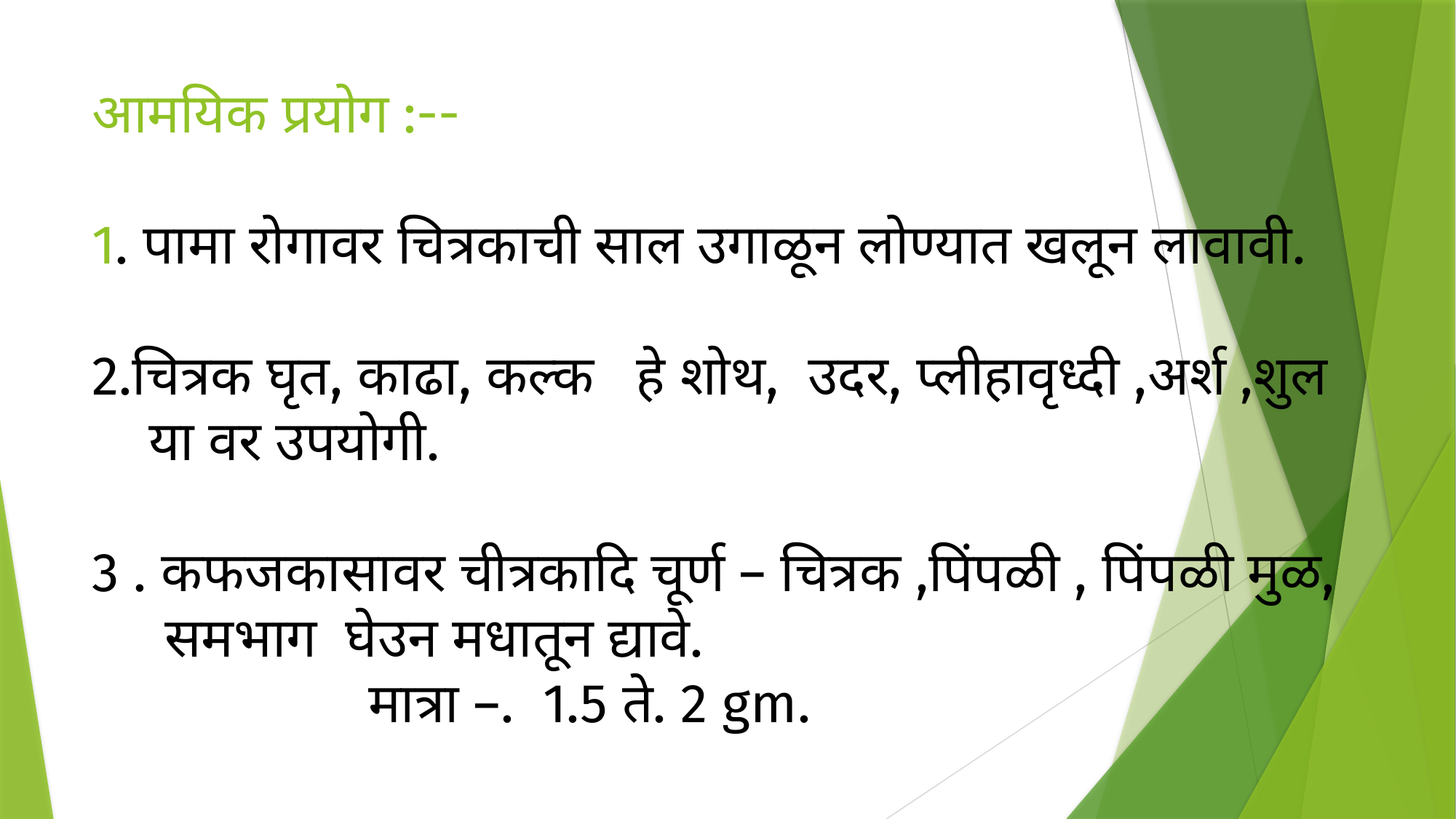

# आमयिक प्रयोग :-- 1. पामा रोगावर चित्रकाची साल उगाळून लोण्यात खलून लावावी. 2.चित्रक घृत, काढा, कल्क   हे शोथ,  उदर, प्लीहावृध्दी ,अर्श ,शुल
    या वर उपयोगी.
3 . कफजकासावर चीत्रकादि चूर्ण – चित्रक ,पिंपळी , पिंपळी मुळ,
     समभाग  घेउन मधातून द्यावे.
                   मात्रा –.  1.5 ते. 2 gm.